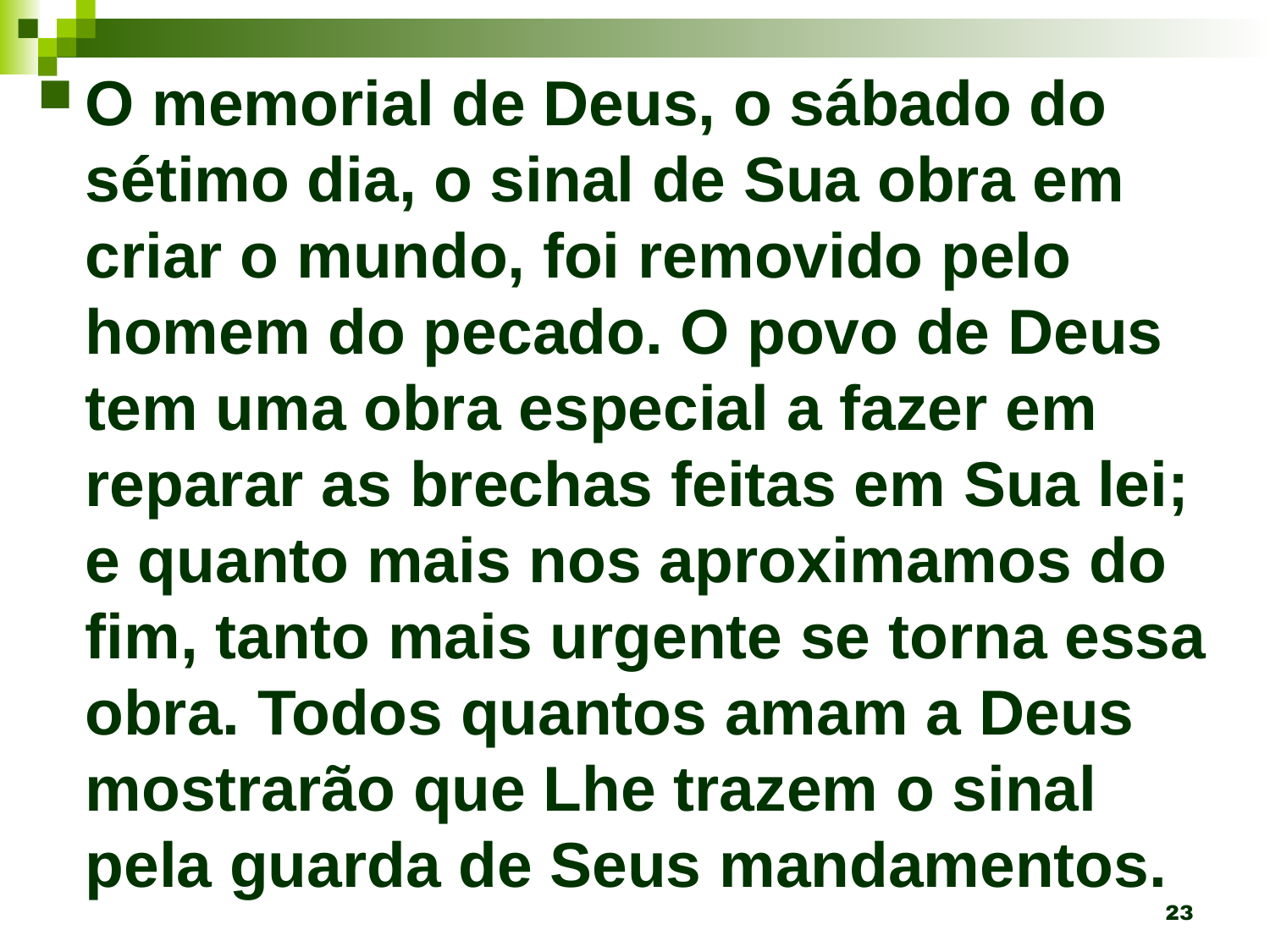

O memorial de Deus, o sábado do sétimo dia, o sinal de Sua obra em criar o mundo, foi removido pelo homem do pecado. O povo de Deus tem uma obra especial a fazer em reparar as brechas feitas em Sua lei; e quanto mais nos aproximamos do fim, tanto mais urgente se torna essa obra. Todos quantos amam a Deus mostrarão que Lhe trazem o sinal pela guarda de Seus mandamentos.
23